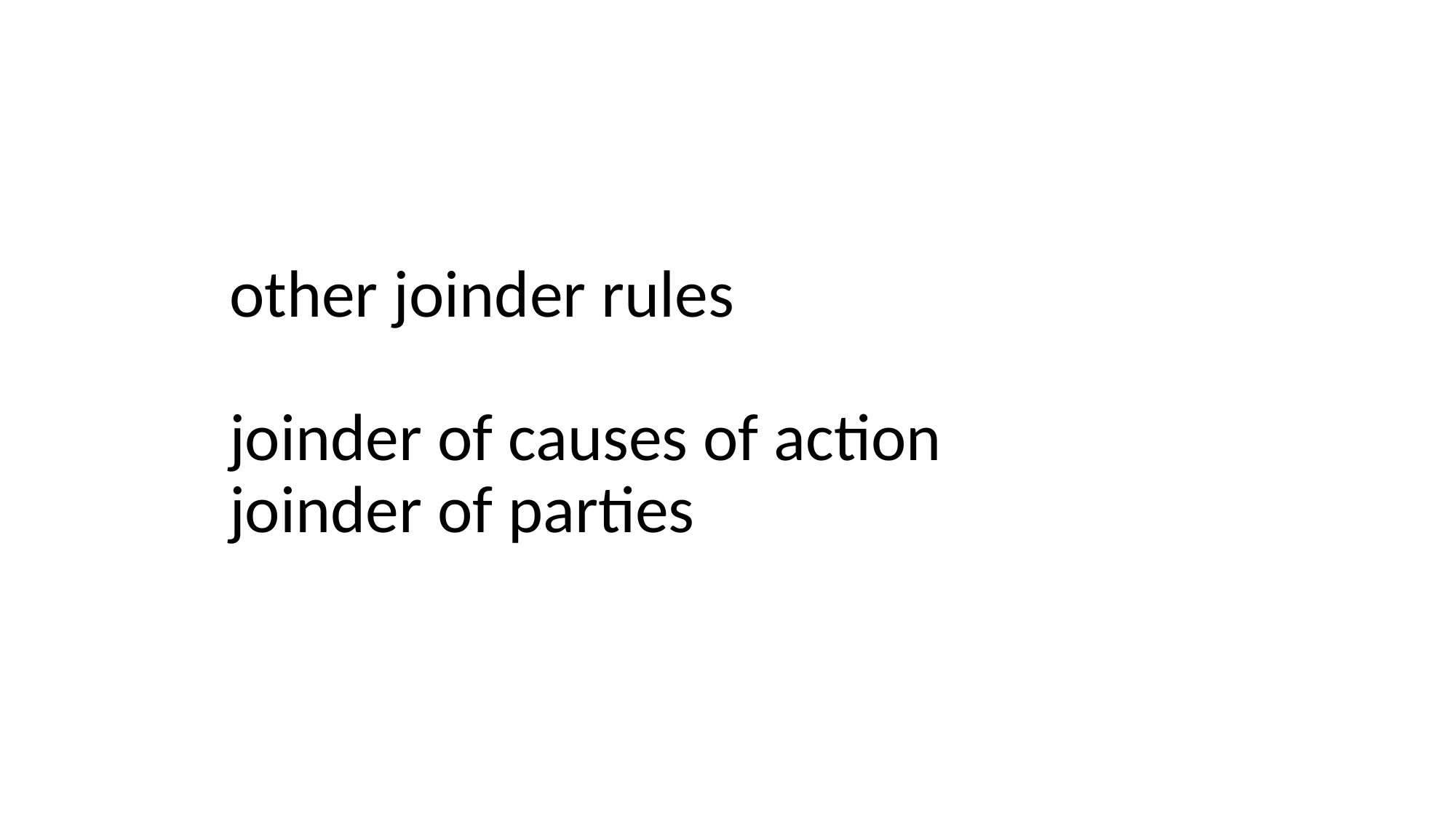

# other joinder rules joinder of causes of action joinder of parties